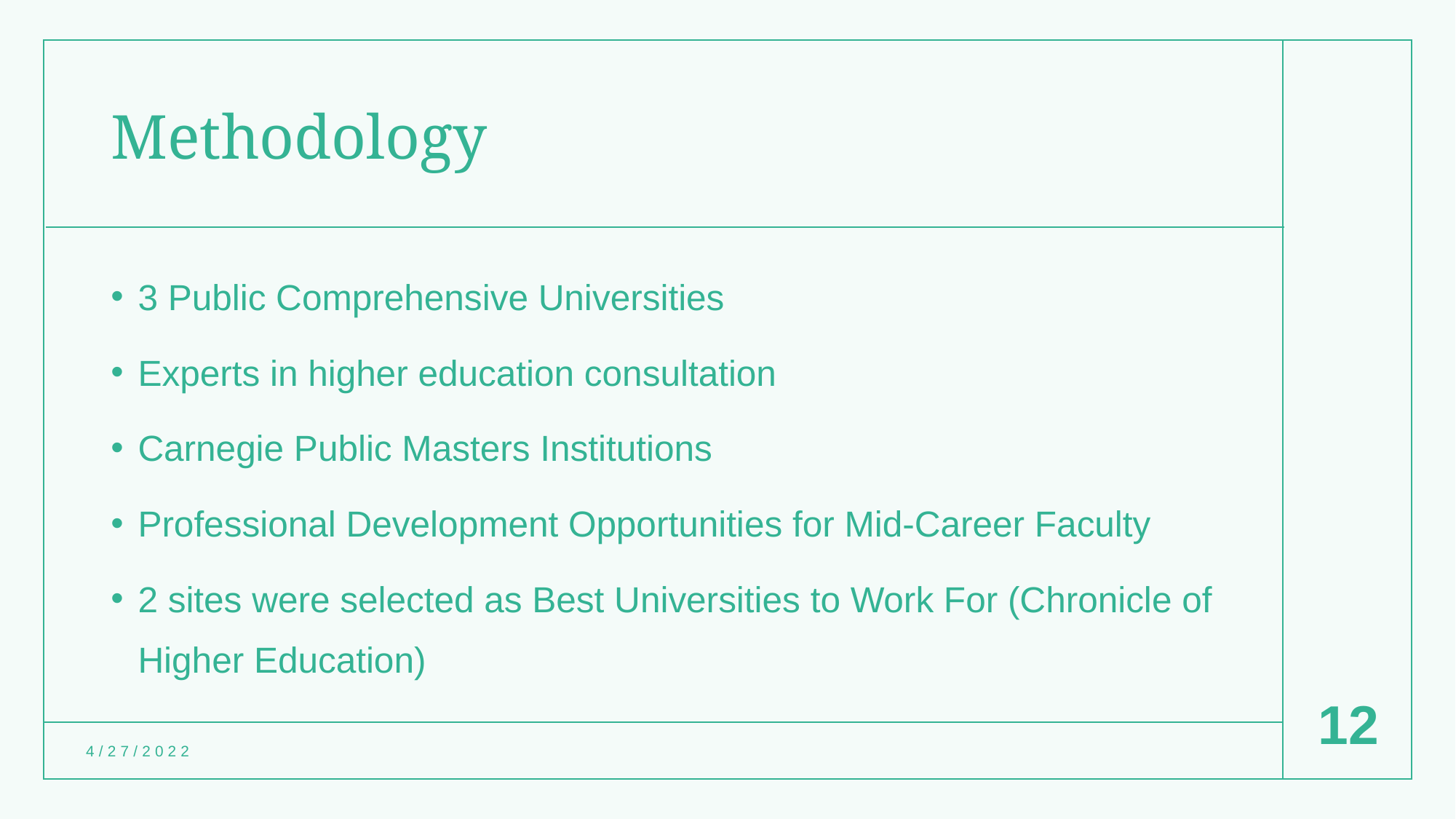

# Methodology
3 Public Comprehensive Universities
Experts in higher education consultation
Carnegie Public Masters Institutions
Professional Development Opportunities for Mid-Career Faculty
2 sites were selected as Best Universities to Work For (Chronicle of Higher Education)

12
4/27/2022